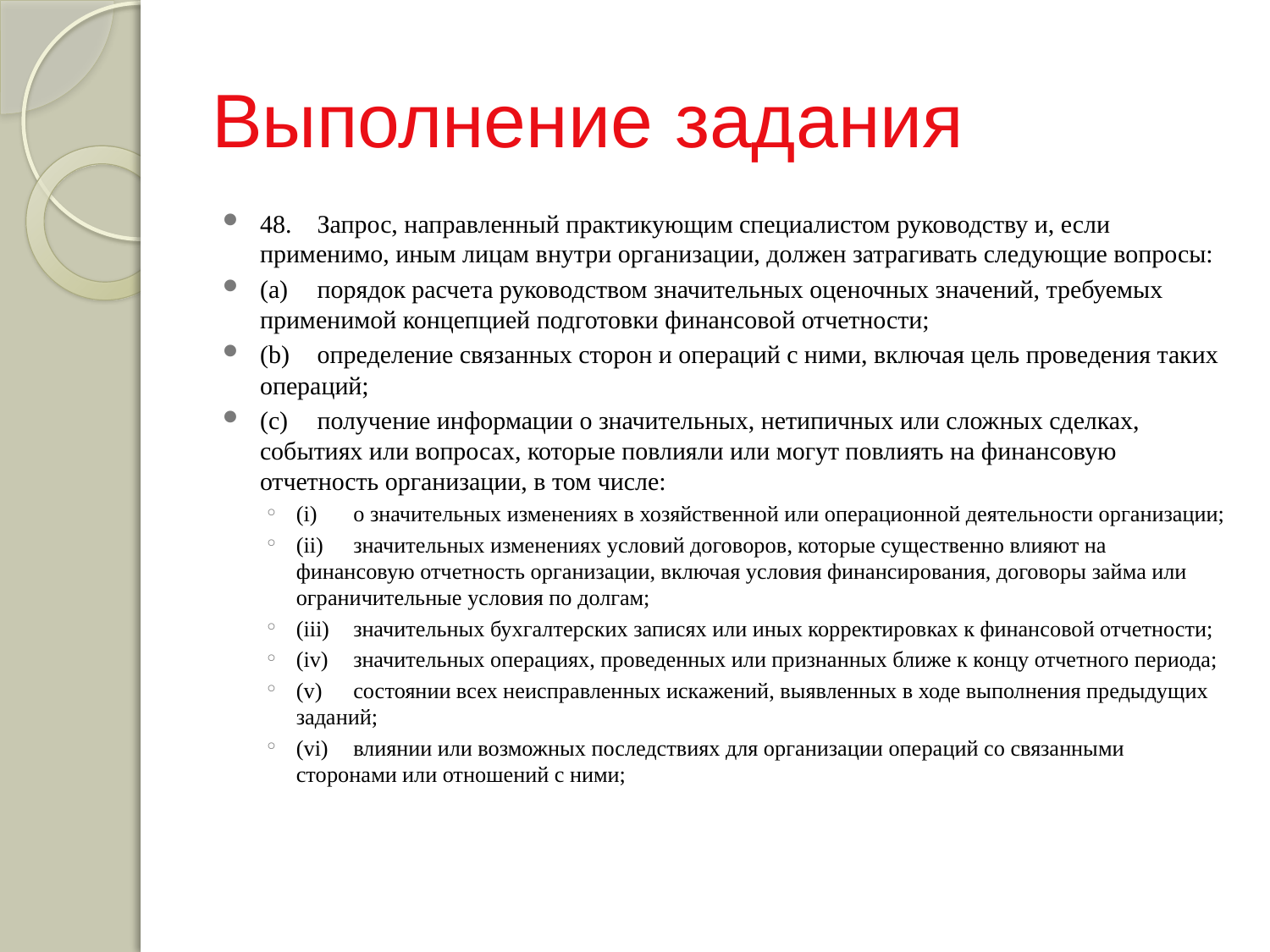

# Выполнение задания
48.	Запрос, направленный практикующим специалистом руководству и, если применимо, иным лицам внутри организации, должен затрагивать следующие вопросы:
(a)	порядок расчета руководством значительных оценочных значений, требуемых применимой концепцией подготовки финансовой отчетности;
(b)	определение связанных сторон и операций с ними, включая цель проведения таких операций;
(c)	получение информации о значительных, нетипичных или сложных сделках, событиях или вопросах, которые повлияли или могут повлиять на финансовую отчетность организации, в том числе:
(i)	о значительных изменениях в хозяйственной или операционной деятельности организации;
(ii)	значительных изменениях условий договоров, которые существенно влияют на финансовую отчетность организации, включая условия финансирования, договоры займа или ограничительные условия по долгам;
(iii)	значительных бухгалтерских записях или иных корректировках к финансовой отчетности;
(iv)	значительных операциях, проведенных или признанных ближе к концу отчетного периода;
(v)	состоянии всех неисправленных искажений, выявленных в ходе выполнения предыдущих заданий;
(vi)	влиянии или возможных последствиях для организации операций со связанными сторонами или отношений с ними;